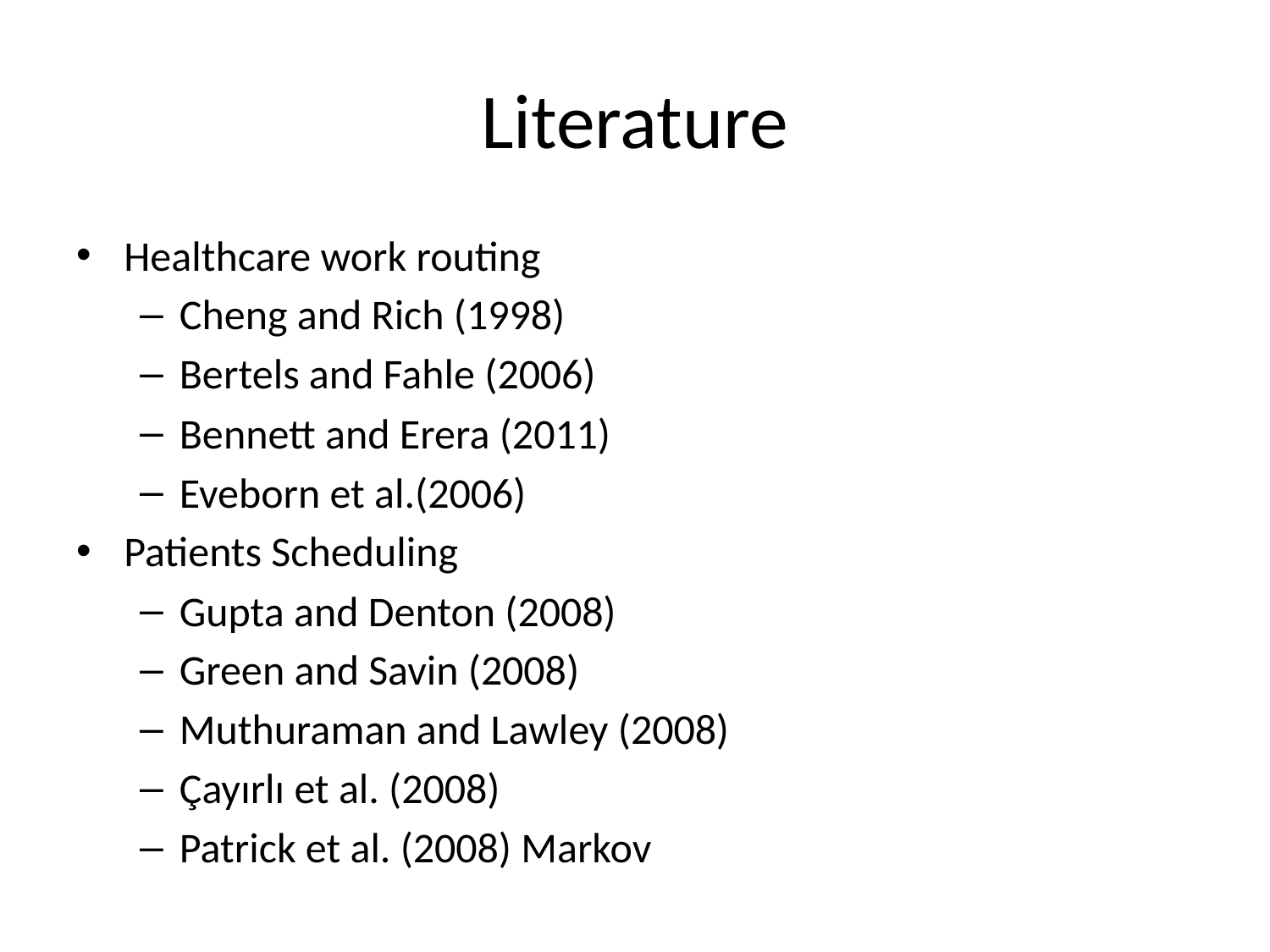

# Literature
Healthcare work routing
Cheng and Rich (1998)
Bertels and Fahle (2006)
Bennett and Erera (2011)
Eveborn et al.(2006)
Patients Scheduling
Gupta and Denton (2008)
Green and Savin (2008)
Muthuraman and Lawley (2008)
Çayırlı et al. (2008)
Patrick et al. (2008) Markov